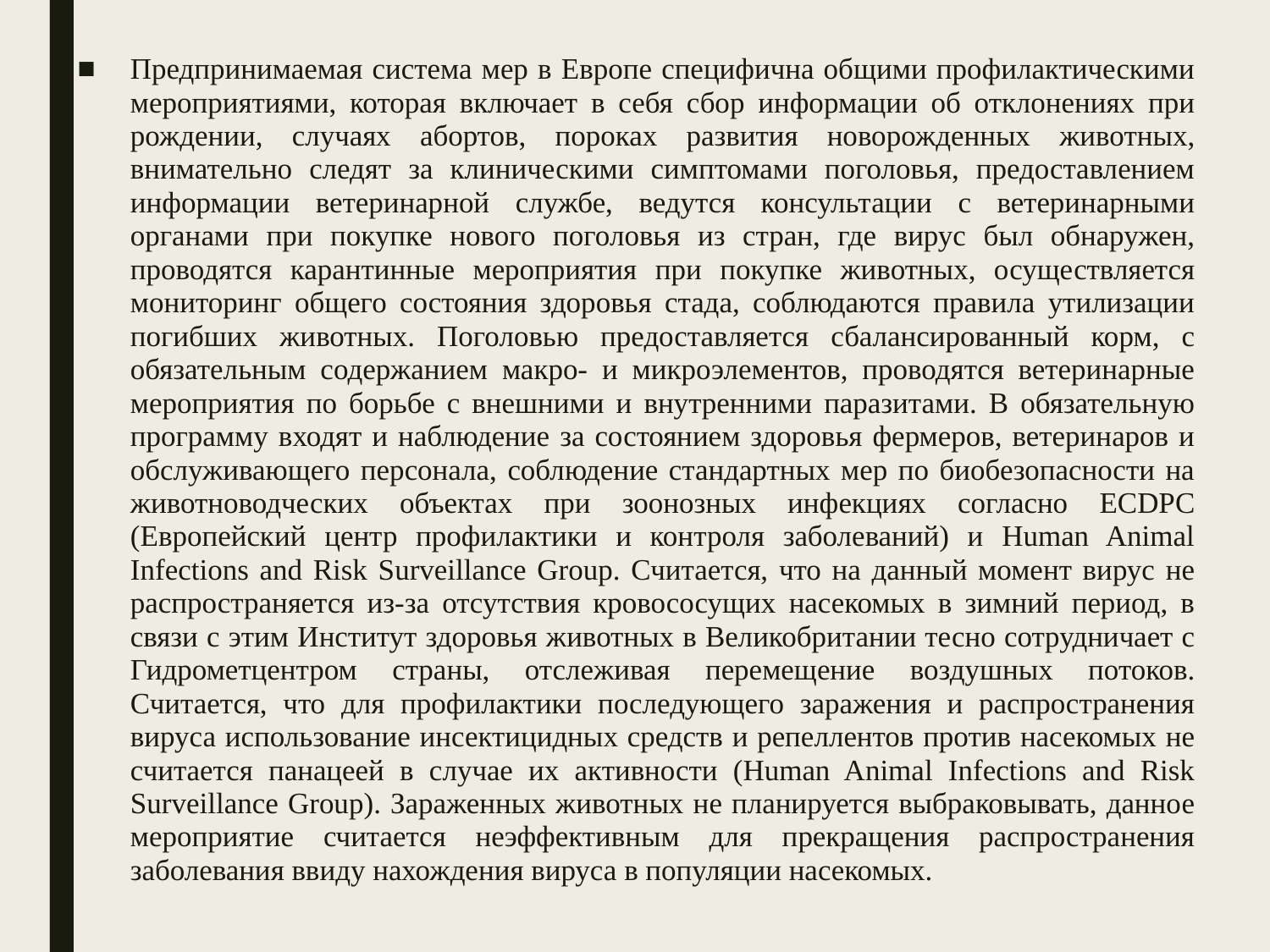

Предпринимаемая система мер в Европе специфична общими профилактическими мероприятиями, которая включает в себя сбор информации об отклонениях при рождении, случаях абортов, пороках развития новорожденных животных, внимательно следят за клиническими симптомами поголовья, предоставлением информации ветеринарной службе, ведутся консультации с ветеринарными органами при покупке нового поголовья из стран, где вирус был обнаружен, проводятся карантинные мероприятия при покупке животных, осуществляется мониторинг общего состояния здоровья стада, соблюдаются правила утилизации погибших животных. Поголовью предоставляется сбалансированный корм, с обязательным содержанием макро- и микроэлементов, проводятся ветеринарные мероприятия по борьбе с внешними и внутренними паразитами. В обязательную программу входят и наблюдение за состоянием здоровья фермеров, ветеринаров и обслуживающего персонала, соблюдение стандартных мер по биобезопасности на животноводческих объектах при зоонозных инфекциях согласно ECDPC (Европейский центр профилактики и контроля заболеваний) и Human Animal Infections and Risk Surveillance Group. Считается, что на данный момент вирус не распространяется из-за отсутствия кровососущих насекомых в зимний период, в связи с этим Институт здоровья животных в Великобритании тесно сотрудничает с Гидрометцентром страны, отслеживая перемещение воздушных потоков. Считается, что для профилактики последующего заражения и распространения вируса использование инсектицидных средств и репеллентов против насекомых не считается панацеей в случае их активности (Human Animal Infections and Risk Surveillance Group). Зараженных животных не планируется выбраковывать, данное мероприятие считается неэффективным для прекращения распространения заболевания ввиду нахождения вируса в популяции насекомых.